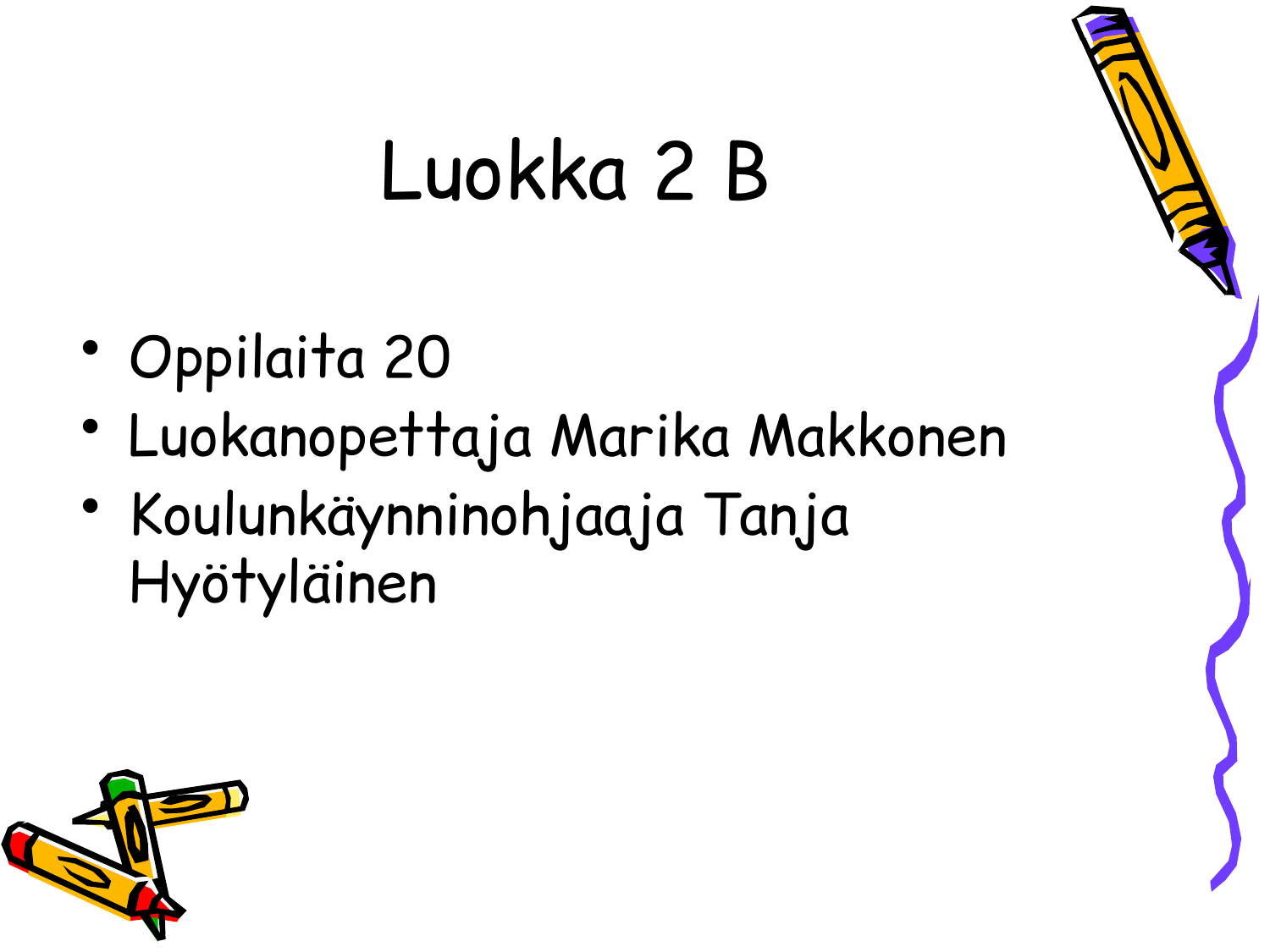

# Luokka 2 B
Oppilaita 20
Luokanopettaja Marika Makkonen
Koulunkäynninohjaaja Tanja Hyötyläinen